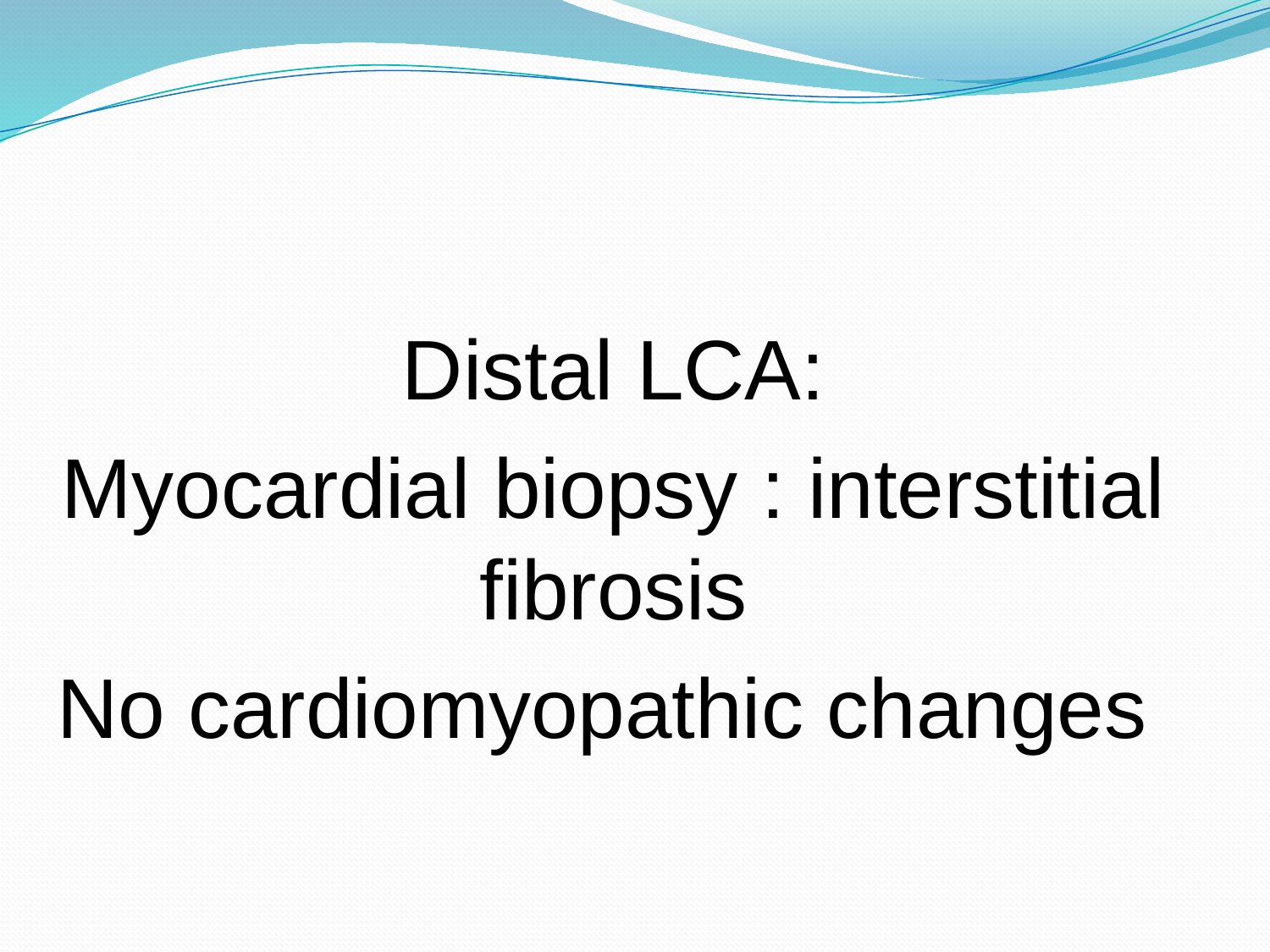

Distal LCA:
Myocardial biopsy : interstitial fibrosis
No cardiomyopathic changes